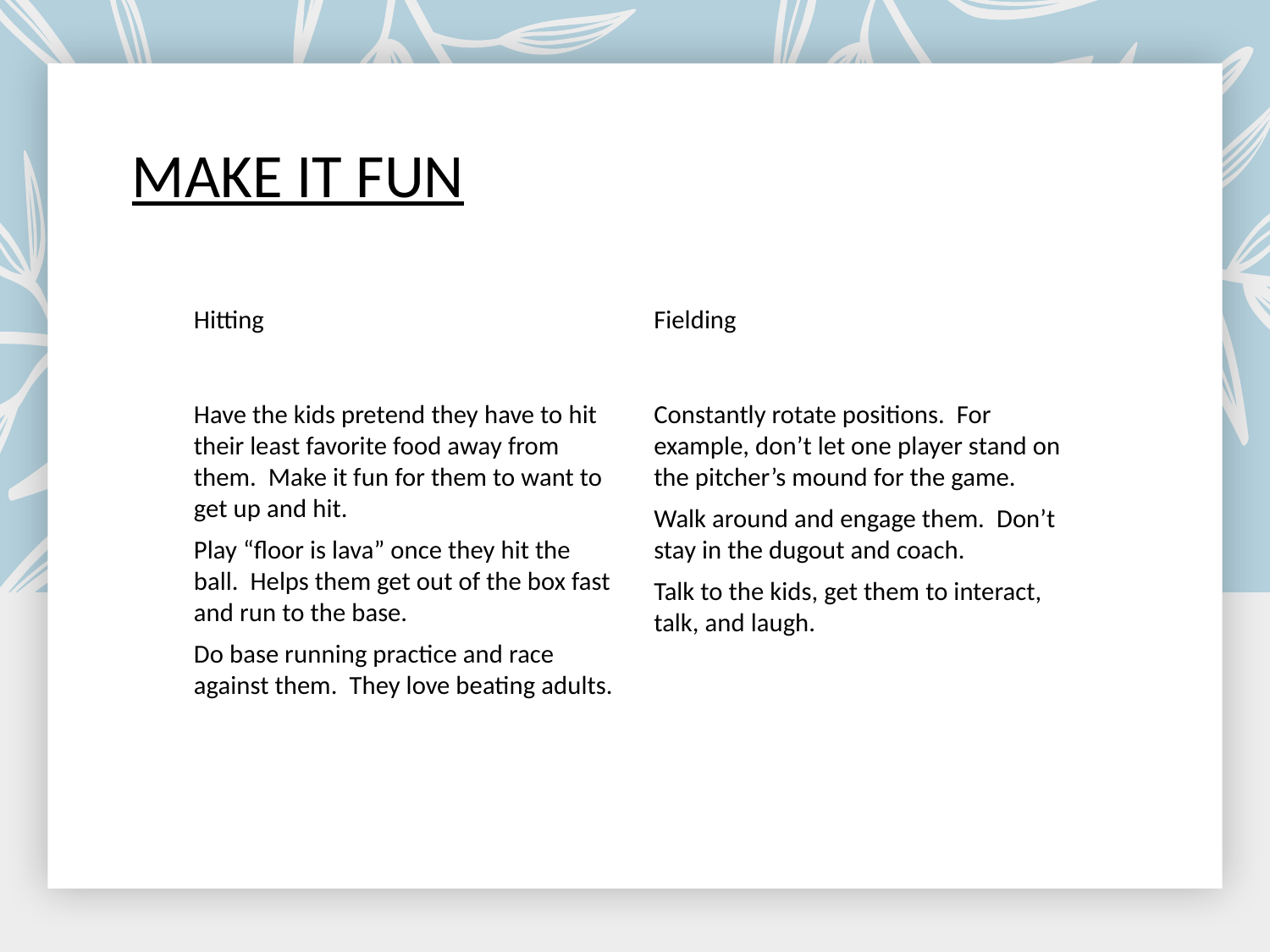

# MAKE IT FUN
Hitting
Fielding
Have the kids pretend they have to hit their least favorite food away from them.  Make it fun for them to want to get up and hit.
Play “floor is lava” once they hit the ball.  Helps them get out of the box fast and run to the base.
Do base running practice and race against them.  They love beating adults.

Constantly rotate positions.  For example, don’t let one player stand on the pitcher’s mound for the game.
Walk around and engage them.  Don’t stay in the dugout and coach.
Talk to the kids, get them to interact, talk, and laugh.